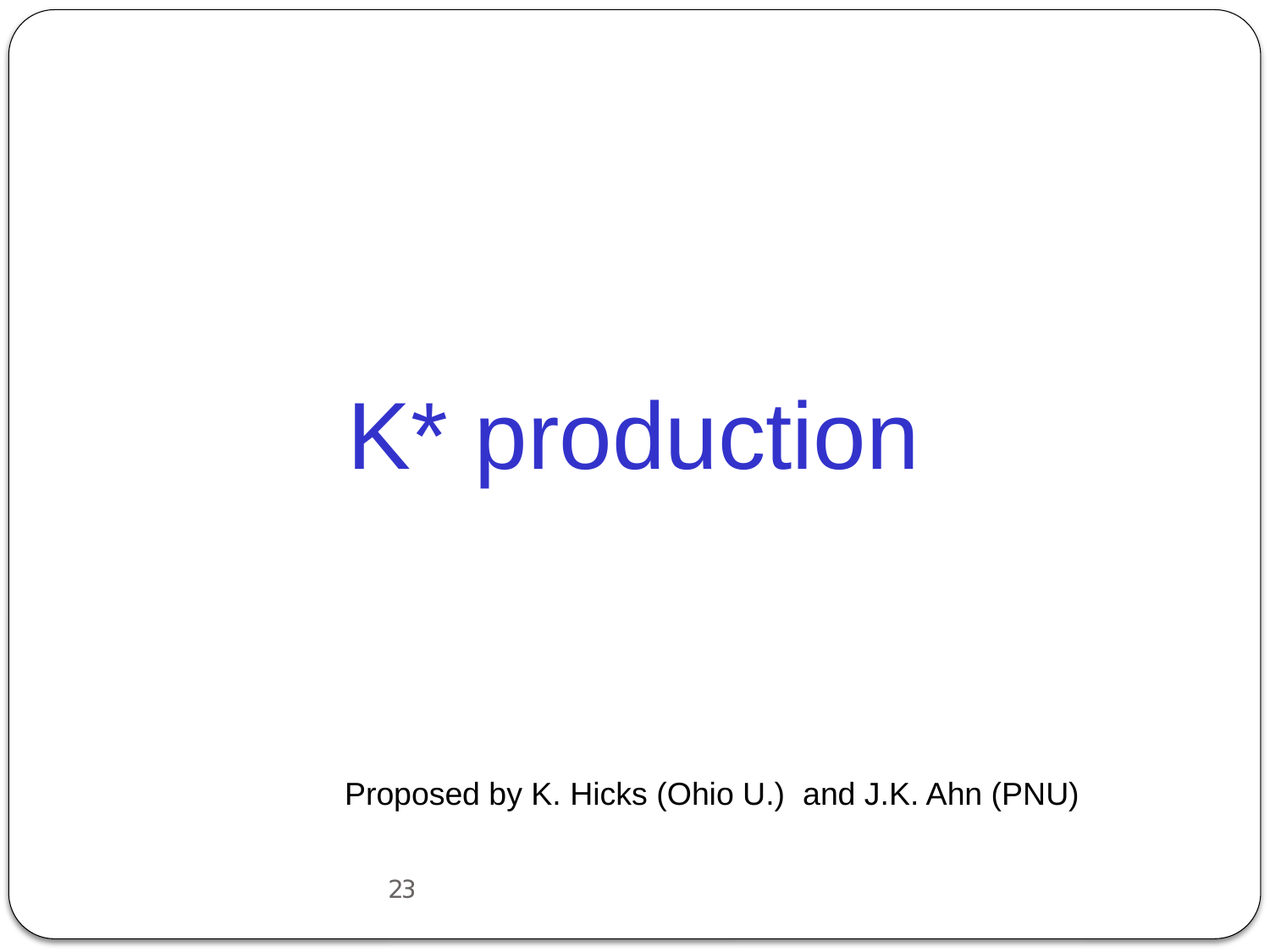

K* production
Proposed by K. Hicks (Ohio U.)  and J.K. Ahn (PNU)
23